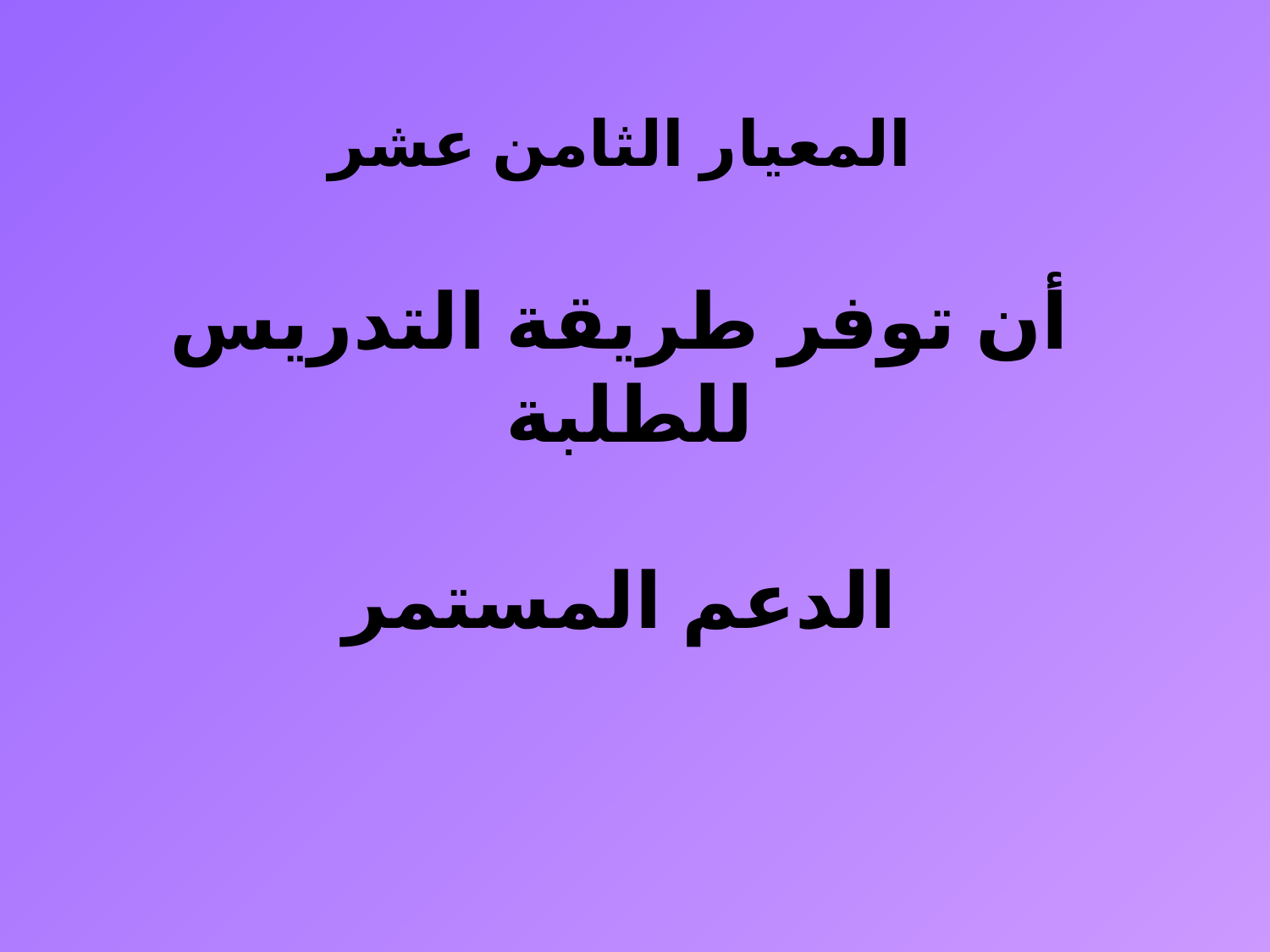

المعيار الثامن عشر

أن توفر طريقة التدريس للطلبة

الدعم المستمر